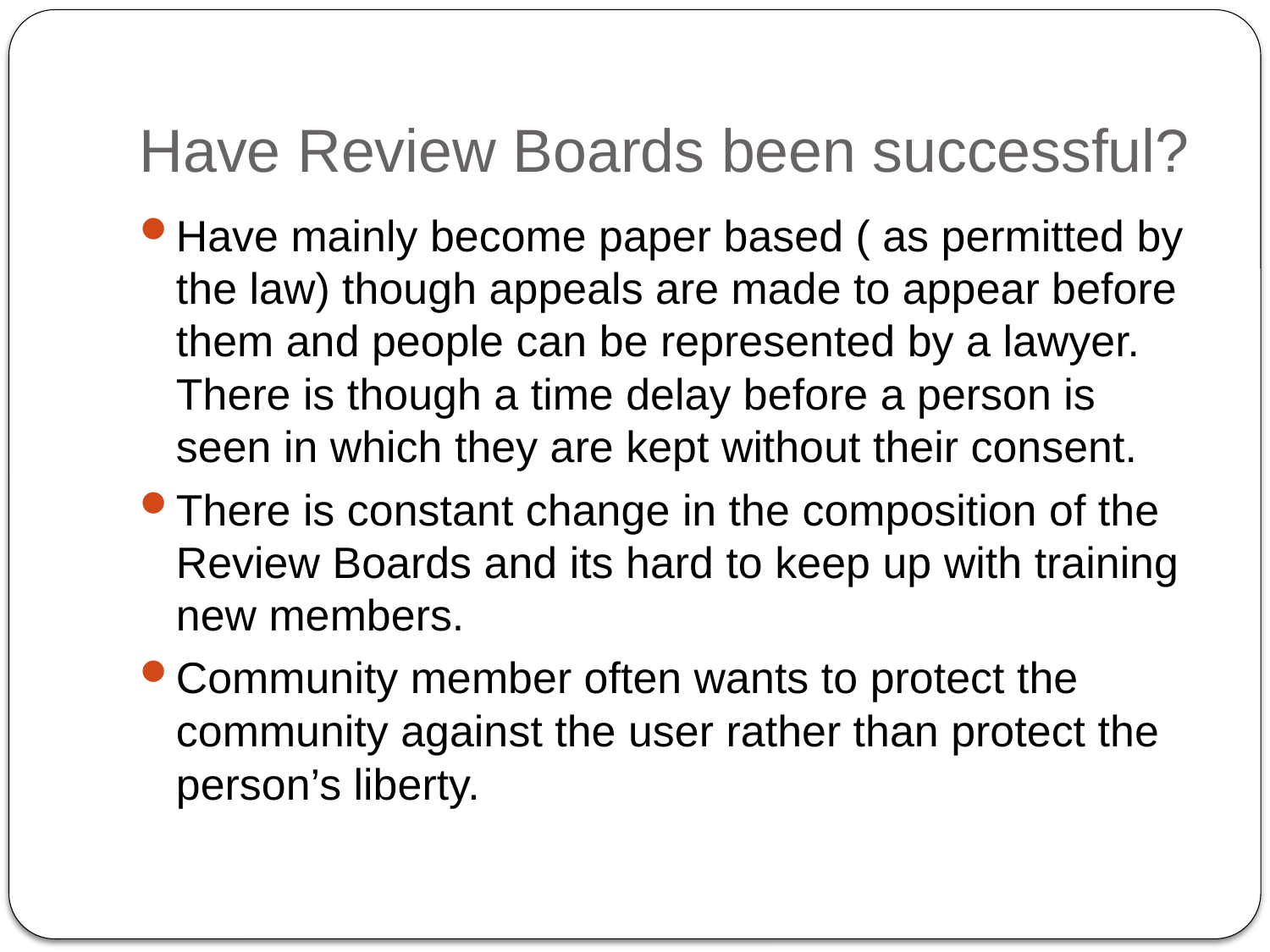

# Have Review Boards been successful?
Have mainly become paper based ( as permitted by the law) though appeals are made to appear before them and people can be represented by a lawyer. There is though a time delay before a person is seen in which they are kept without their consent.
There is constant change in the composition of the Review Boards and its hard to keep up with training new members.
Community member often wants to protect the community against the user rather than protect the person’s liberty.